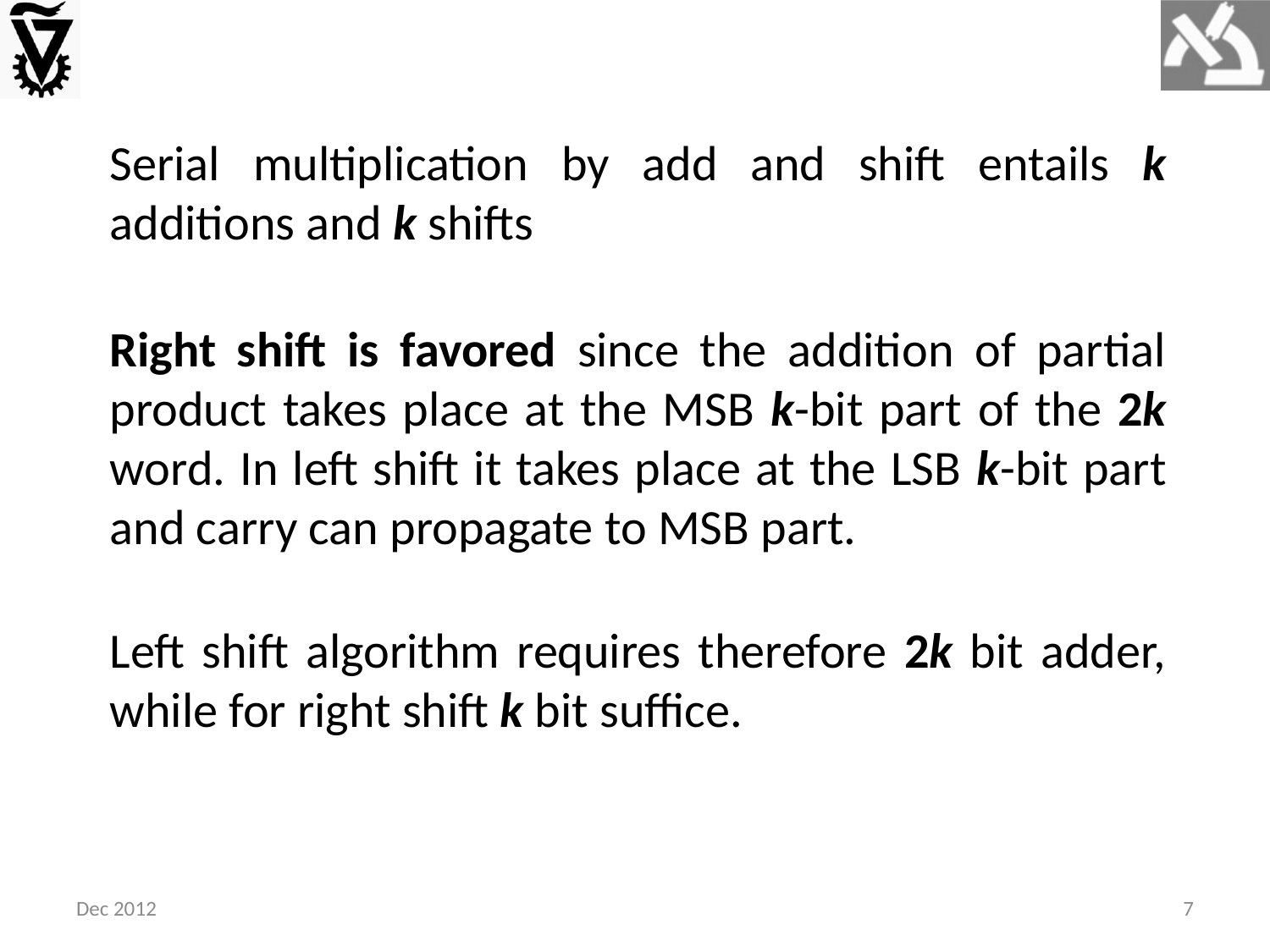

Serial multiplication by add and shift entails k additions and k shifts
Right shift is favored since the addition of partial product takes place at the MSB k-bit part of the 2k word. In left shift it takes place at the LSB k-bit part and carry can propagate to MSB part.
Left shift algorithm requires therefore 2k bit adder, while for right shift k bit suffice.
Dec 2012
7